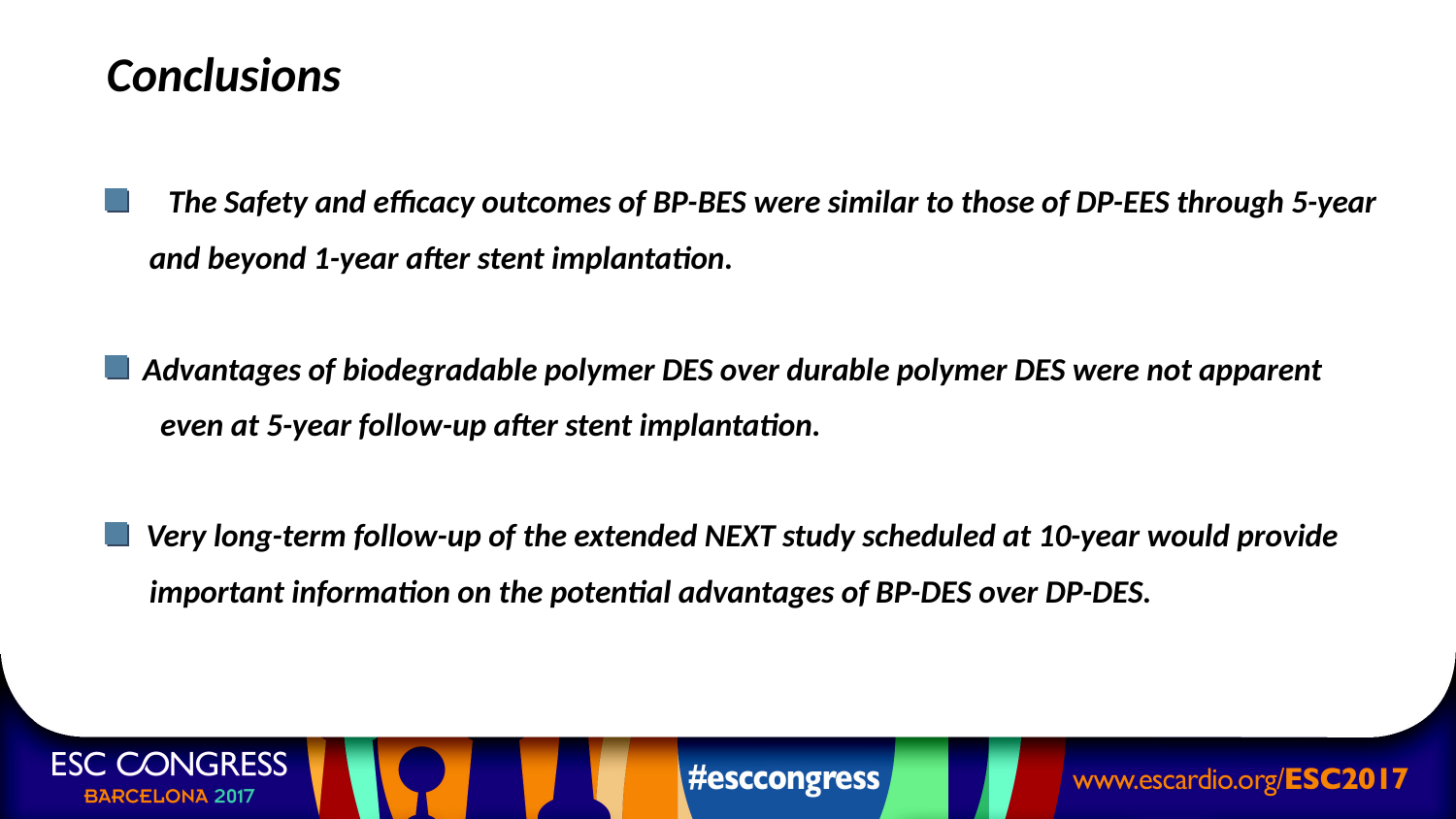

Conclusions

　The Safety and efficacy outcomes of BP-BES were similar to those of DP-EES through 5-year
      and beyond 1-year after stent implantation.

  Advantages of biodegradable polymer DES over durable polymer DES were not apparent
　  even at 5-year follow-up after stent implantation.

  Very long-term follow-up of the extended NEXT study scheduled at 10-year would provide
      important information on the potential advantages of BP-DES over DP-DES.